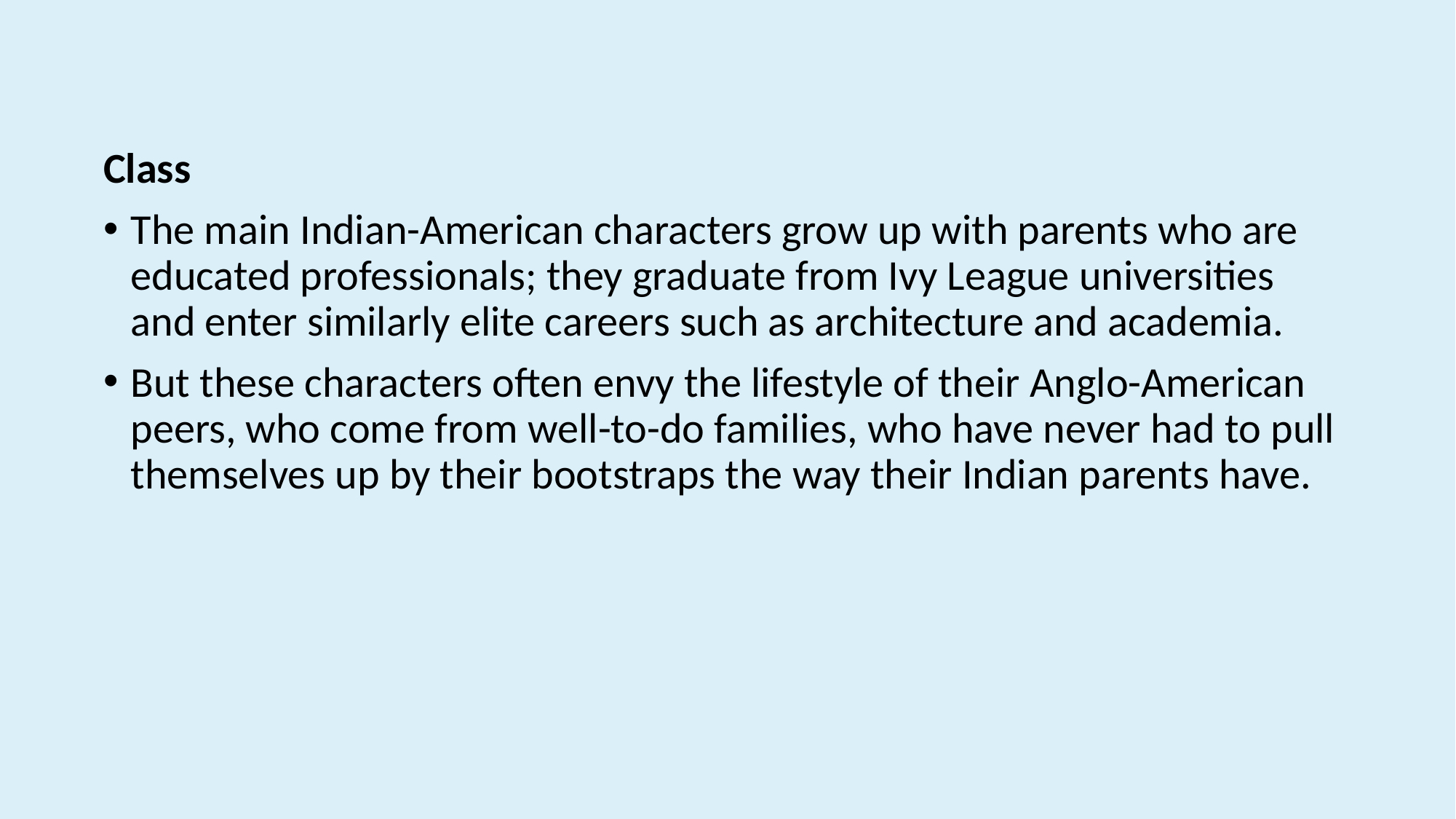

Class
The main Indian-American characters grow up with parents who are educated professionals; they graduate from Ivy League universities and enter similarly elite careers such as architecture and academia.
But these characters often envy the lifestyle of their Anglo-American peers, who come from well-to-do families, who have never had to pull themselves up by their bootstraps the way their Indian parents have.